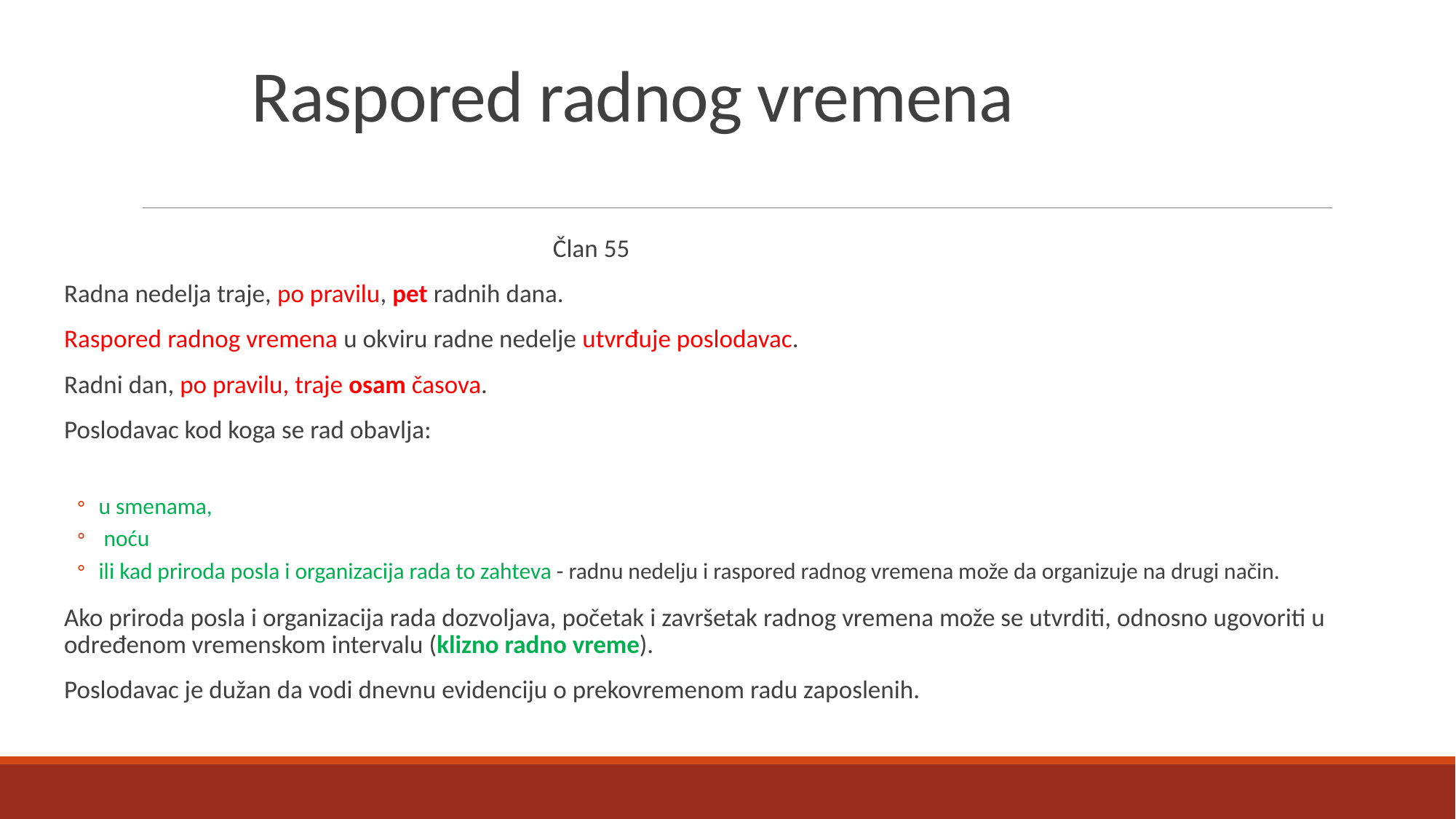

# Raspored radnog vremena

                                                                                    Član 55
Radna nedelja traje, po pravilu, pet radnih dana.
Raspored radnog vremena u okviru radne nedelje utvrđuje poslodavac.
Radni dan, po pravilu, traje osam časova.
Poslodavac kod koga se rad obavlja:

u smenama,
 noću
ili kad priroda posla i organizacija rada to zahteva - radnu nedelju i raspored radnog vremena može da organizuje na drugi način.
Ako priroda posla i organizacija rada dozvoljava, početak i završetak radnog vremena može se utvrditi, odnosno ugovoriti u određenom vremenskom intervalu (klizno radno vreme).
Poslodavac je dužan da vodi dnevnu evidenciju o prekovremenom radu zaposlenih.